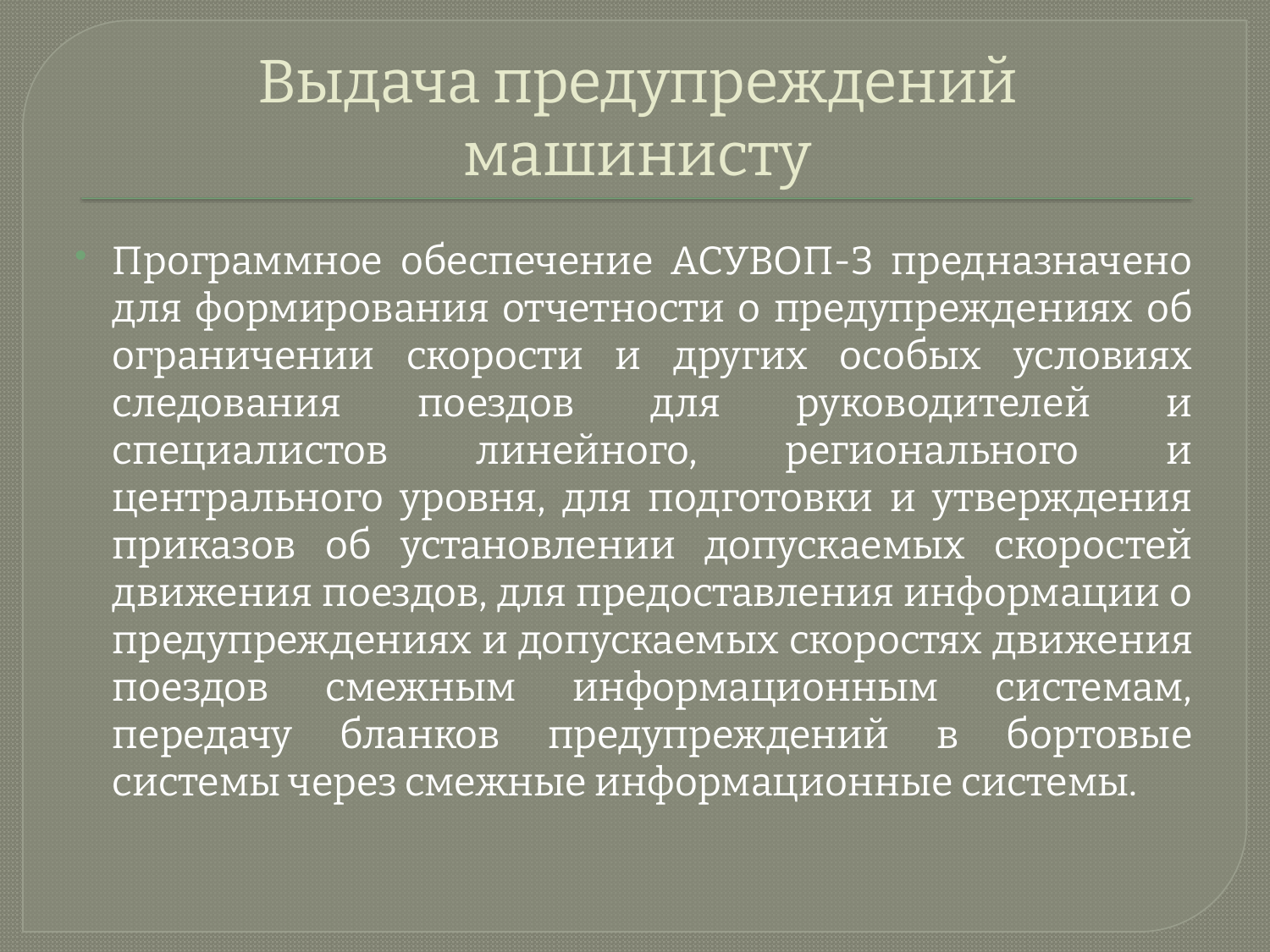

# Выдача предупреждений машинисту
Программное обеспечение АСУВОП-3 предназначено для формирования отчетности о предупреждениях об ограничении скорости и других особых условиях следования поездов для руководителей и специалистов линейного, регионального и центрального уровня, для подготовки и утверждения приказов об установлении допускаемых скоростей движения поездов, для предоставления информации о предупреждениях и допускаемых скоростях движения поездов смежным информационным системам, передачу бланков предупреждений в бортовые системы через смежные информационные системы.